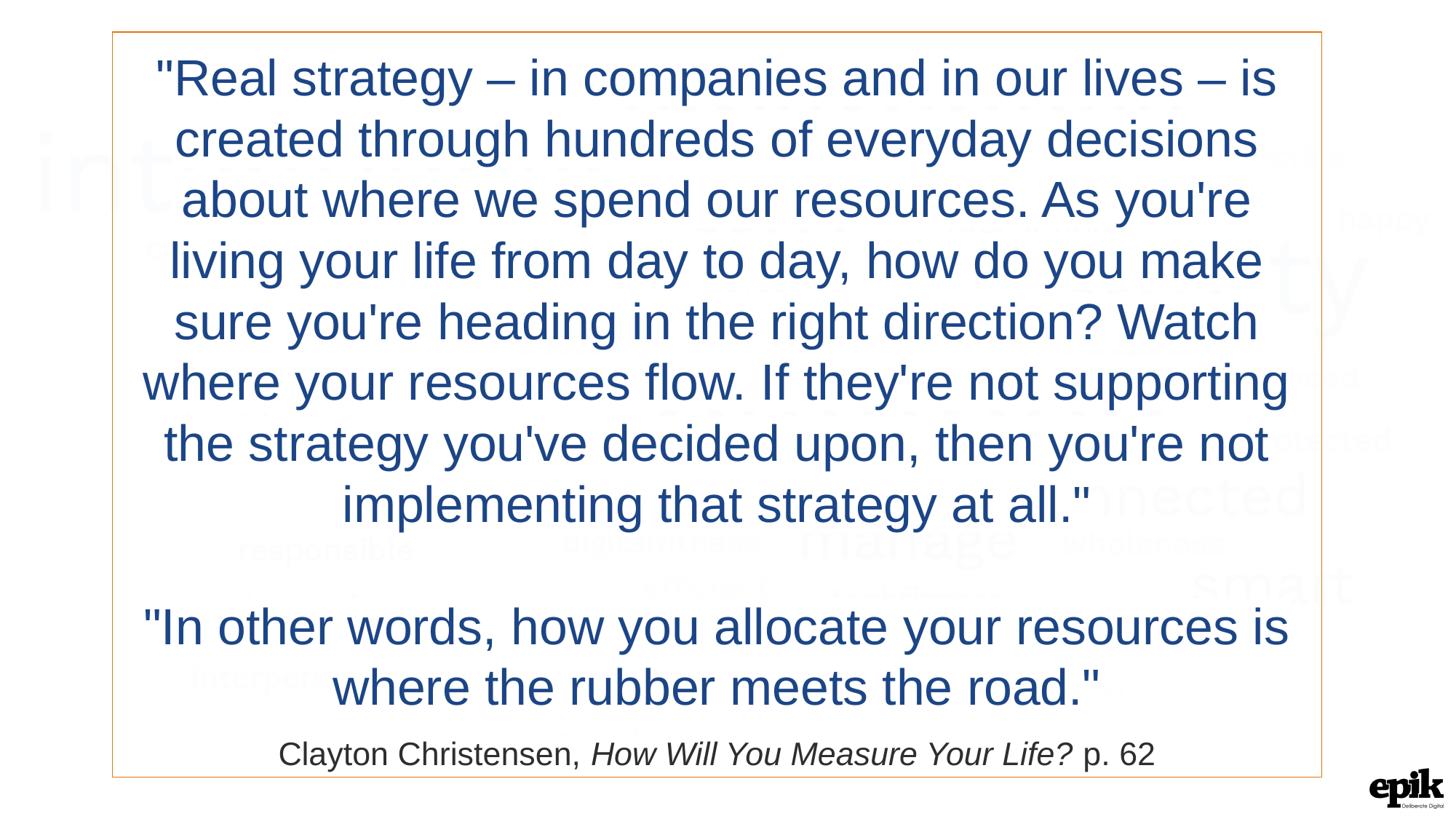

"Real strategy – in companies and in our lives – is created through hundreds of everyday decisions about where we spend our resources. As you're living your life from day to day, how do you make sure you're heading in the right direction? Watch where your resources flow. If they're not supporting the strategy you've decided upon, then you're not implementing that strategy at all."

"In other words, how you allocate your resources is where the rubber meets the road."

Clayton Christensen, How Will You Measure Your Life? p. 62